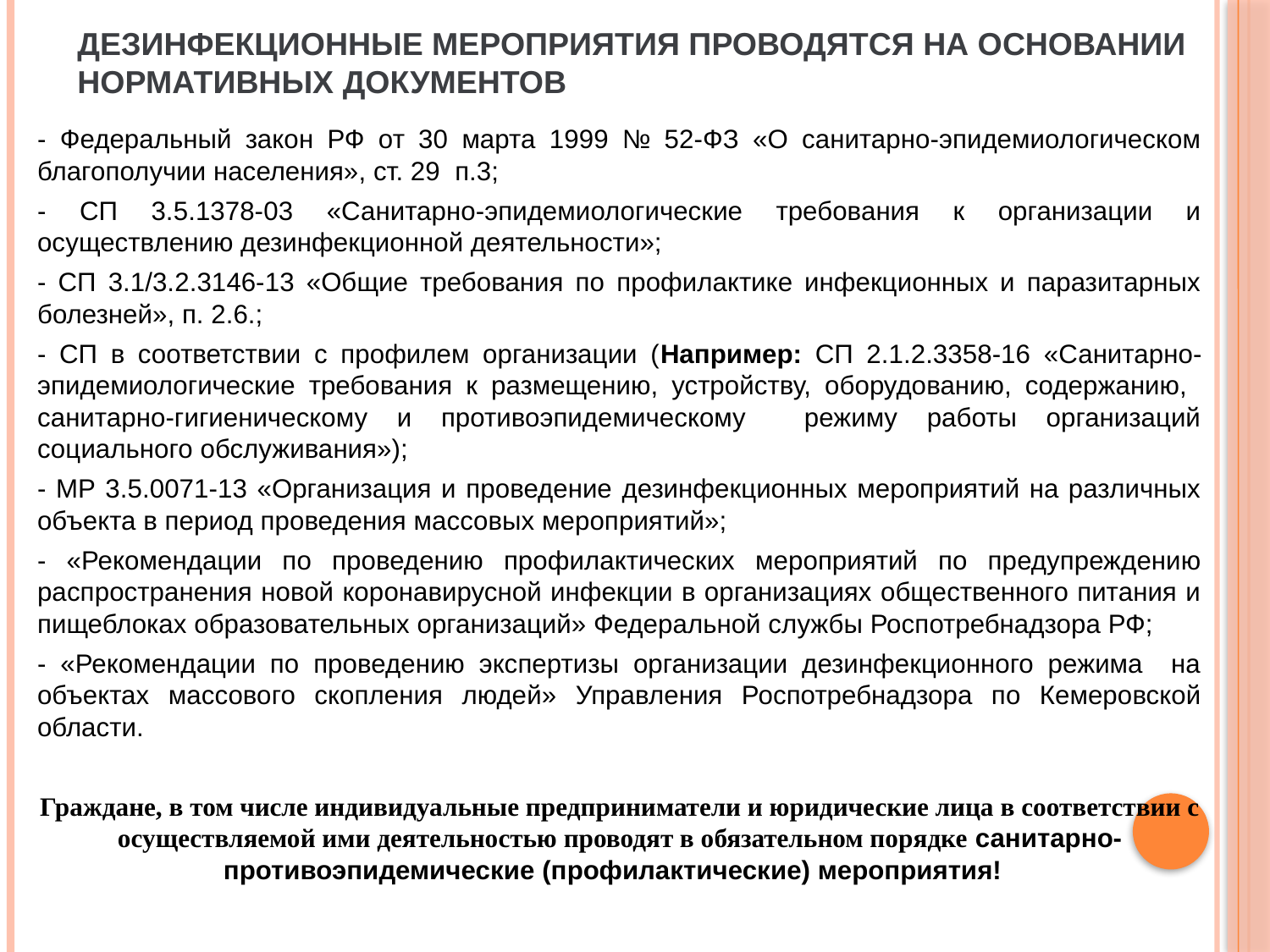

# Дезинфекционные мероприятия проводятся на основании нормативных документов

- Федеральный закон РФ от 30 марта 1999 № 52-ФЗ «О санитарно-эпидемиологическом благополучии населения», ст. 29  п.3;
- СП 3.5.1378-03 «Санитарно-эпидемиологические требования к организации и осуществлению дезинфекционной деятельности»;
- СП 3.1/3.2.3146-13 «Общие требования по профилактике инфекционных и паразитарных болезней», п. 2.6.;
- СП в соответствии с профилем организации (Например: СП 2.1.2.3358-16 «Санитарно-эпидемиологические требования к размещению, устройству, оборудованию, содержанию,  санитарно-гигиеническому и противоэпидемическому  режиму работы организаций социального обслуживания»);
- МР 3.5.0071-13 «Организация и проведение дезинфекционных мероприятий на различных объекта в период проведения массовых мероприятий»;
- «Рекомендации по проведению профилактических мероприятий по предупреждению распространения новой коронавирусной инфекции в организациях общественного питания и пищеблоках образовательных организаций» Федеральной службы Роспотребнадзора РФ;
- «Рекомендации по проведению экспертизы организации дезинфекционного режима  на объектах массового скопления людей» Управления Роспотребнадзора по Кемеровской области.

Граждане, в том числе индивидуальные предприниматели и юридические лица в соответствии с осуществляемой ими деятельностью проводят в обязательном порядке санитарно-противоэпидемические (профилактические) мероприятия!